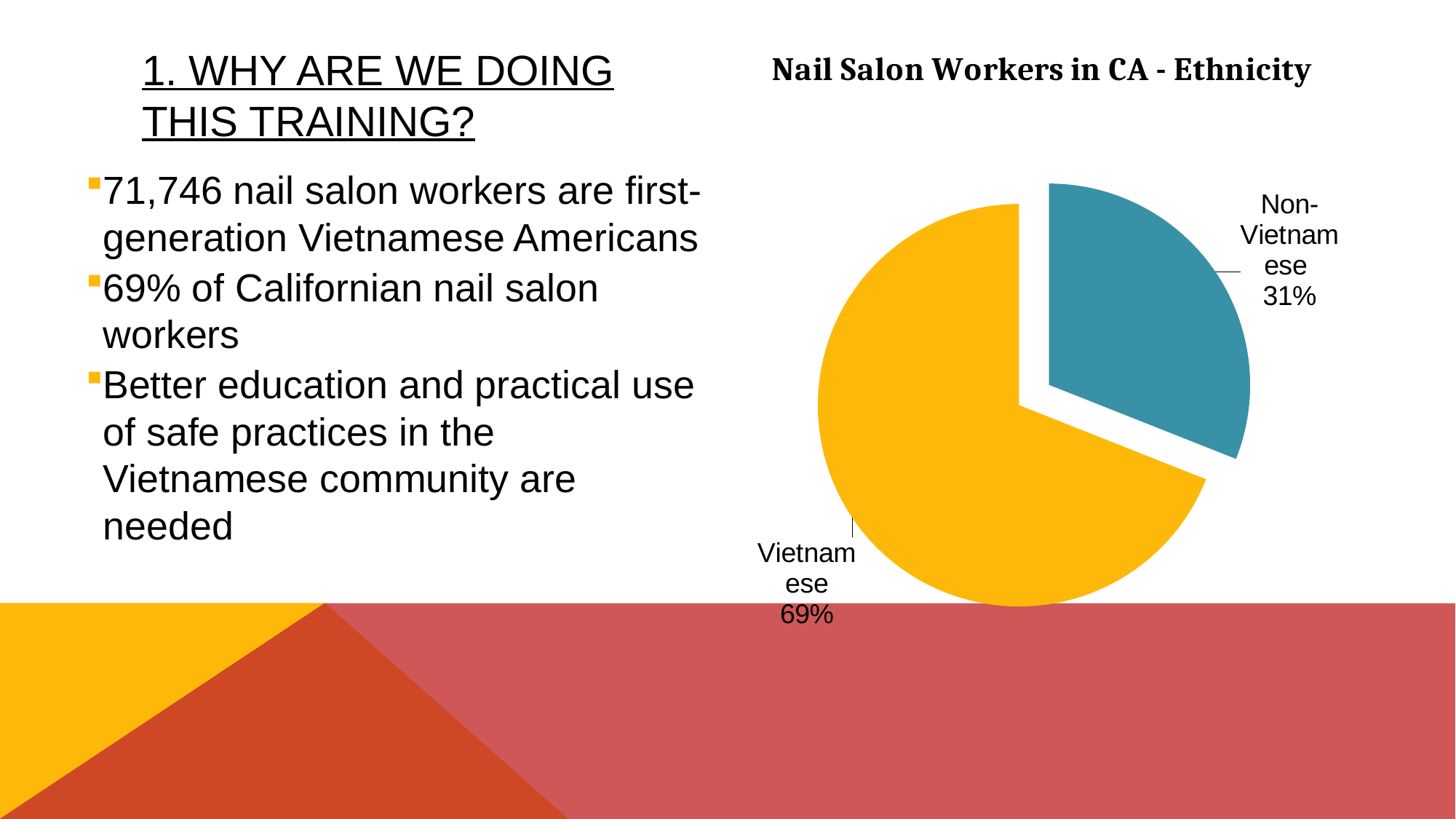

### Chart: Nail Salon Workers in CA - Ethnicity

| Category | Sales |
|---|---|
| Non-Vietnamese  | 31.0 |
| Vietnamese | 69.0 |
# 1. Why are we doing this training?
71,746 nail salon workers are first-generation Vietnamese Americans
69% of Californian nail salon workers
Better education and practical use of safe practices in the Vietnamese community are needed